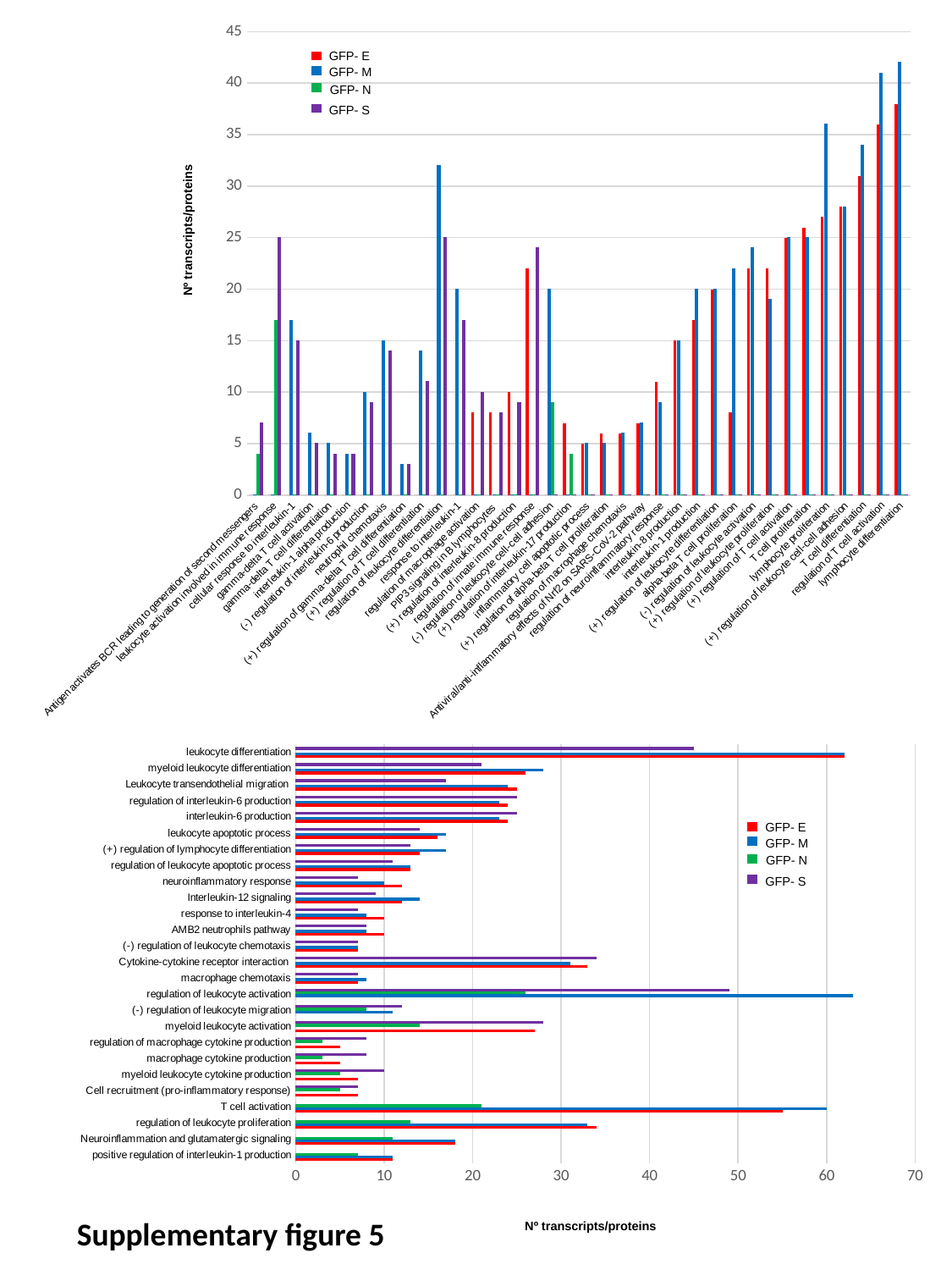

### Chart

| Category | E PROTEIN | M PROTEIN | N PROTEIN | S PROTEIN |
|---|---|---|---|---|
| Antigen activates BCR leading to generation of second messengers | 0.0 | 0.0 | 4.0 | 7.0 |
| leukocyte activation involved in immune response | 0.0 | 0.0 | 17.0 | 25.0 |
| cellular response to interleukin-1 | 0.0 | 17.0 | 0.0 | 15.0 |
| gamma-delta T cell activation | 0.0 | 6.0 | 0.0 | 5.0 |
| gamma-delta T cell differentiation | 0.0 | 5.0 | 0.0 | 4.0 |
| interleukin-1 alpha production | 0.0 | 4.0 | 0.0 | 4.0 |
| (-) regulation of interleukin-6 production | 0.0 | 10.0 | 0.0 | 9.0 |
| neutrophil chemotaxis | 0.0 | 15.0 | 0.0 | 14.0 |
| (+) regulation of gamma-delta T cell differentiation | 0.0 | 3.0 | 0.0 | 3.0 |
| (+) regulation of T cell differentiation | 0.0 | 14.0 | 0.0 | 11.0 |
| regulation of leukocyte differentiation | 0.0 | 32.0 | 0.0 | 25.0 |
| response to interleukin-1 | 0.0 | 20.0 | 0.0 | 17.0 |
| regulation of macrophage activation | 8.0 | 0.0 | 0.0 | 10.0 |
| PIP3 signaling in B lymphocytes  | 8.0 | 0.0 | 0.0 | 8.0 |
| (+) regulation of interleukin-8 production | 10.0 | 0.0 | 0.0 | 9.0 |
| regulation of innate immune response | 22.0 | 0.0 | 0.0 | 24.0 |
| (-) regulation of leukocyte cell-cell adhesion | 0.0 | 20.0 | 9.0 | 0.0 |
| (+) regulation of interleukin-17 production | 7.0 | 0.0 | 4.0 | 0.0 |
| inflammatory cell apoptotic process | 5.0 | 5.0 | 0.0 | 0.0 |
| (+) regulation of alpha-beta T cell proliferation | 6.0 | 5.0 | 0.0 | 0.0 |
| regulation of macrophage chemotaxis | 6.0 | 6.0 | 0.0 | 0.0 |
| Antiviral/anti-inflammatory effects of Nrf2 on SARS-CoV-2 pathway | 7.0 | 7.0 | 0.0 | 0.0 |
| regulation of neuroinflammatory response | 11.0 | 9.0 | 0.0 | 0.0 |
| interleukin-8 production | 15.0 | 15.0 | 0.0 | 0.0 |
| interleukin-1 production | 17.0 | 20.0 | 0.0 | 0.0 |
| (+) regulation of leukocyte differentiation | 20.0 | 20.0 | 0.0 | 0.0 |
| alpha-beta T cell proliferation | 8.0 | 22.0 | 0.0 | 0.0 |
| (-) regulation of leukocyte activation | 22.0 | 24.0 | 0.0 | 0.0 |
| (+) regulation of leukocyte proliferation | 22.0 | 19.0 | 0.0 | 0.0 |
| (+) regulation of T cell activation | 25.0 | 25.0 | 0.0 | 0.0 |
| T cell proliferation | 26.0 | 25.0 | 0.0 | 0.0 |
| lymphocyte proliferation | 27.0 | 36.0 | 0.0 | 0.0 |
| (+) regulation of leukocyte cell-cell adhesion | 28.0 | 28.0 | 0.0 | 0.0 |
| T cell differentiation | 31.0 | 34.0 | 0.0 | 0.0 |
| regulation of T cell activation | 36.0 | 41.0 | 0.0 | 0.0 |
| lymphocyte differentiation | 38.0 | 42.0 | 0.0 | 0.0 |
GFP- E

GFP- M

GFP- N

GFP- S

Nº transcripts/proteins

### Chart

| Category | E PROTEIN | M PROTEIN | N PROTEIN | S PROTEIN |
|---|---|---|---|---|
| positive regulation of interleukin-1 production | 11.0 | 11.0 | 7.0 | 0.0 |
| Neuroinflammation and glutamatergic signaling | 18.0 | 18.0 | 11.0 | 0.0 |
| regulation of leukocyte proliferation | 34.0 | 33.0 | 13.0 | 0.0 |
| T cell activation | 55.0 | 60.0 | 21.0 | 0.0 |
| Cell recruitment (pro-inflammatory response) | 7.0 | 0.0 | 5.0 | 7.0 |
| myeloid leukocyte cytokine production | 7.0 | 0.0 | 5.0 | 10.0 |
| macrophage cytokine production | 5.0 | 0.0 | 3.0 | 8.0 |
| regulation of macrophage cytokine production | 5.0 | 0.0 | 3.0 | 8.0 |
| myeloid leukocyte activation | 27.0 | 0.0 | 14.0 | 28.0 |
| (-) regulation of leukocyte migration | 0.0 | 11.0 | 8.0 | 12.0 |
| regulation of leukocyte activation | 0.0 | 63.0 | 26.0 | 49.0 |
| macrophage chemotaxis | 7.0 | 8.0 | 0.0 | 7.0 |
| Cytokine-cytokine receptor interaction  | 33.0 | 31.0 | 0.0 | 34.0 |
| (-) regulation of leukocyte chemotaxis | 7.0 | 7.0 | 0.0 | 7.0 |
| AMB2 neutrophils pathway | 10.0 | 8.0 | 0.0 | 8.0 |
| response to interleukin-4 | 10.0 | 8.0 | 0.0 | 7.0 |
| Interleukin-12 signaling | 12.0 | 14.0 | 0.0 | 9.0 |
| neuroinflammatory response | 12.0 | 10.0 | 0.0 | 7.0 |
| regulation of leukocyte apoptotic process | 13.0 | 13.0 | 0.0 | 11.0 |
| (+) regulation of lymphocyte differentiation | 14.0 | 17.0 | 0.0 | 13.0 |
| leukocyte apoptotic process | 16.0 | 17.0 | 0.0 | 14.0 |
| interleukin-6 production | 24.0 | 23.0 | 0.0 | 25.0 |
| regulation of interleukin-6 production | 24.0 | 23.0 | 0.0 | 25.0 |
| Leukocyte transendothelial migration  | 25.0 | 24.0 | 0.0 | 17.0 |
| myeloid leukocyte differentiation | 26.0 | 28.0 | 0.0 | 21.0 |
| leukocyte differentiation | 62.0 | 62.0 | 0.0 | 45.0 |
GFP- E

GFP- M

GFP- N

GFP- S

Supplementary figure 5
Nº transcripts/proteins